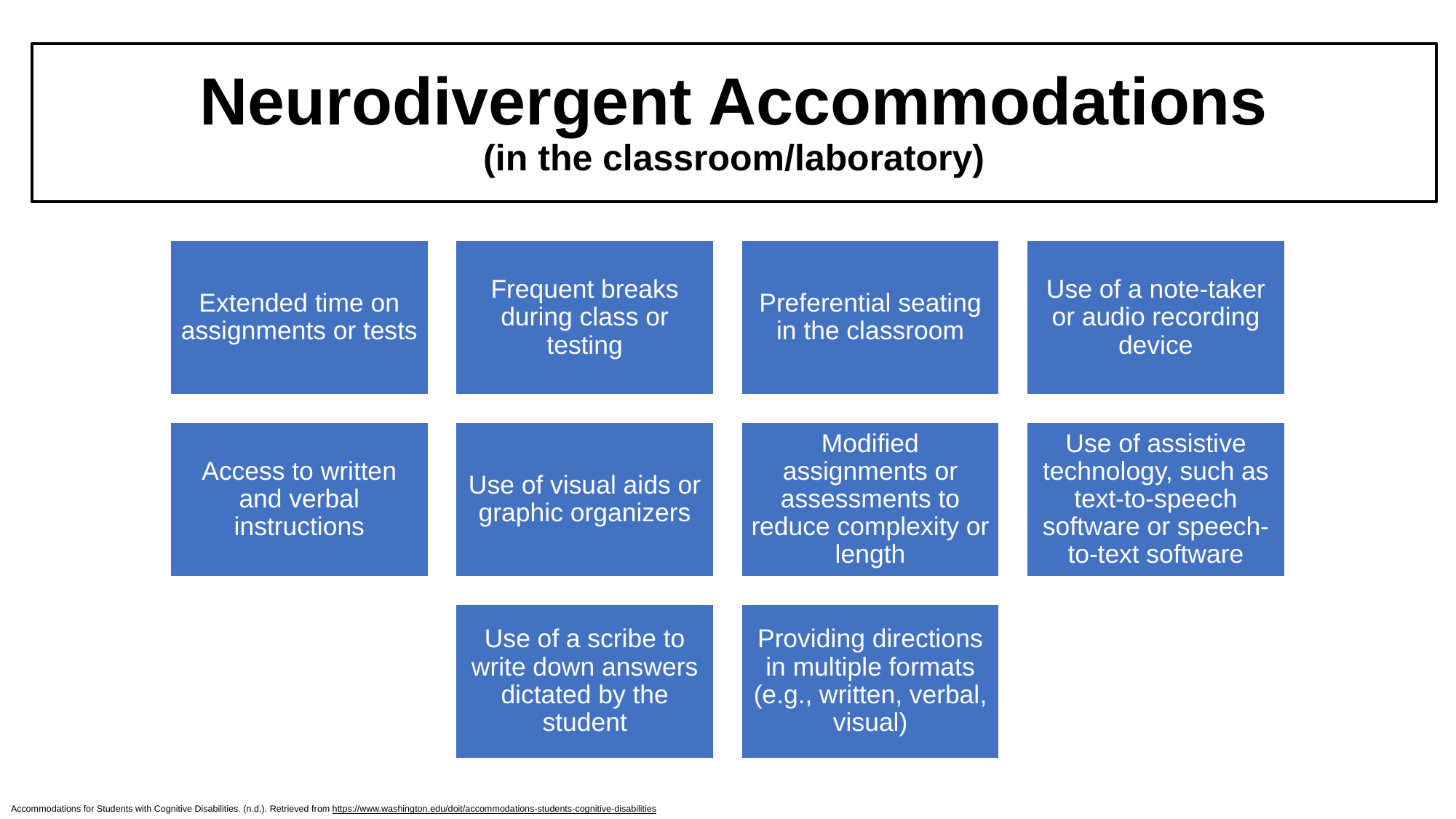

# Neurodivergent Accommodations (in the classroom/laboratory)

Extended time on assignments or tests

Frequent breaks during class or testing

Preferential seating in the classroom

Use of a note-taker or audio recording device

Access to written and verbal instructions

Use of visual aids or graphic organizers

Modified assignments or assessments to reduce complexity or length

Use of assistive technology, such as text-to-speech software or speech-to-text software

Use of a scribe to write down answers dictated by the student

Providing directions in multiple formats (e.g., written, verbal, visual)
Accommodations for Students with Cognitive Disabilities. (n.d.). Retrieved from https://www.washington.edu/doit/accommodations-students-cognitive-disabilities